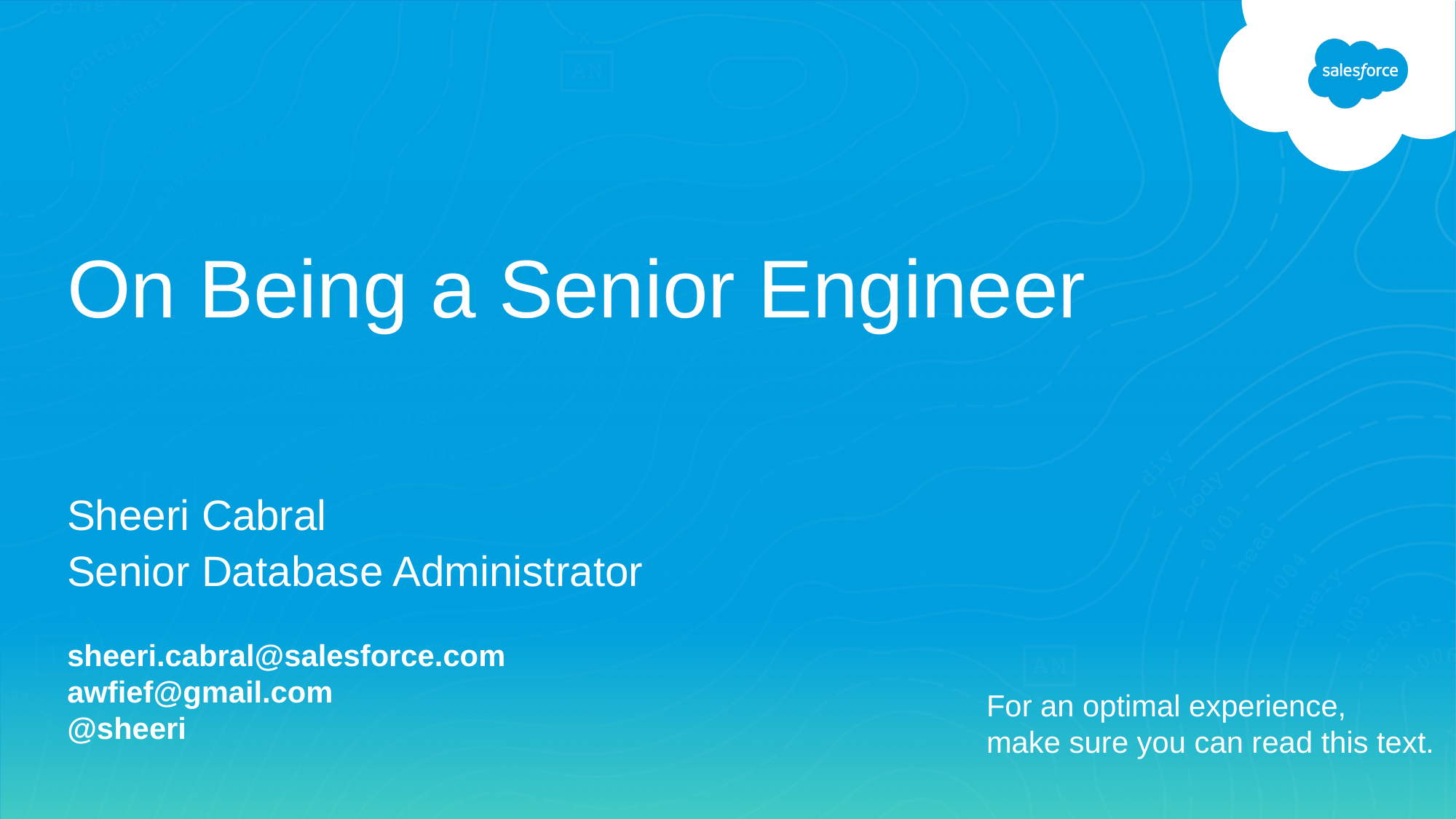

# On Being a Senior Engineer
Sheeri Cabral
Senior Database Administrator
sheeri.cabral@salesforce.com
awfief@gmail.com
@sheeri

For an optimal experience,
make sure you can read this text.